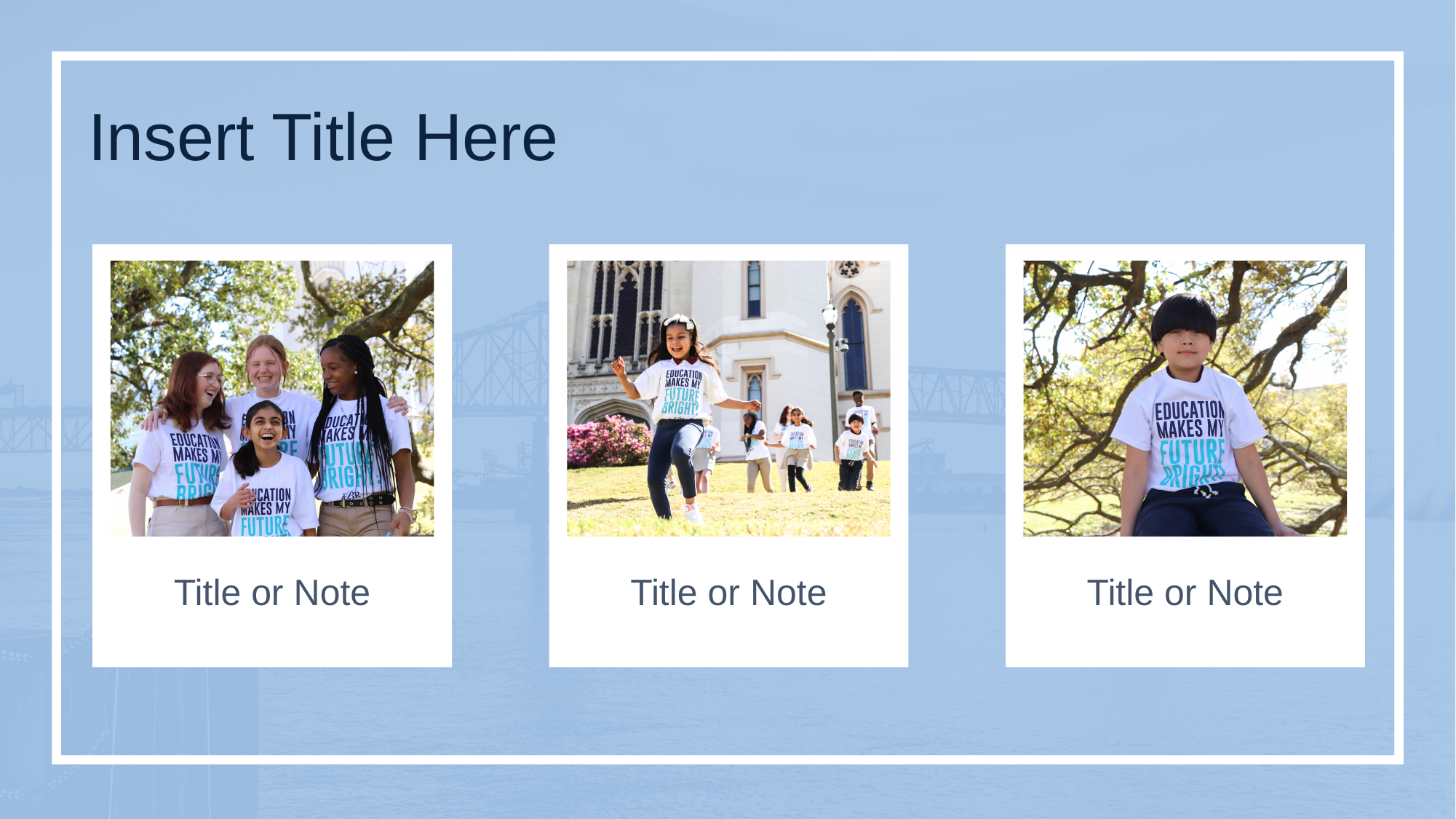

Insert Title Here
Title or Note
Title or Note
Title or Note